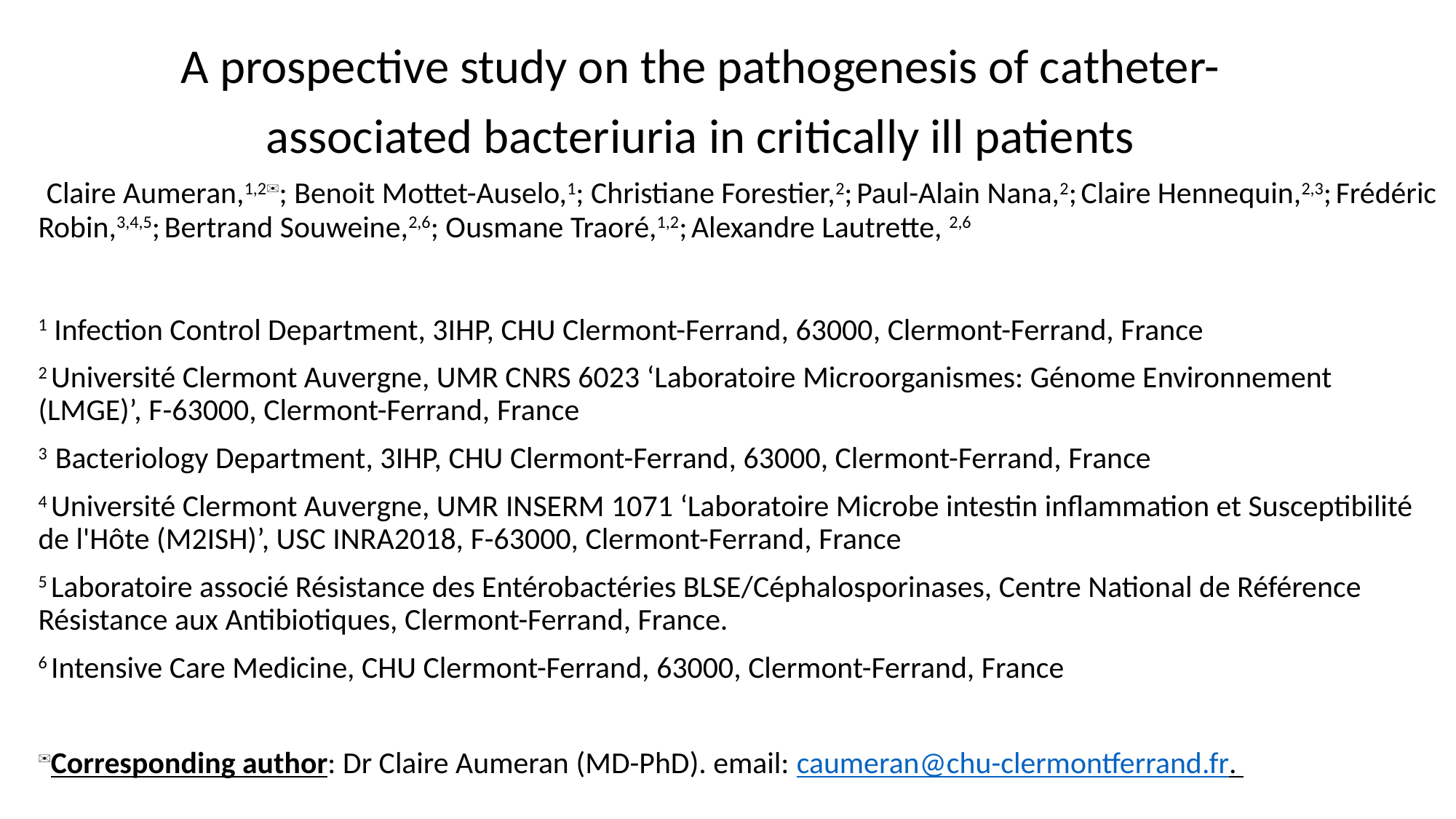

# A prospective study on the pathogenesis of catheter-associated bacteriuria in critically ill patients
 Claire Aumeran,1,2✉; Benoit Mottet-Auselo,1; Christiane Forestier,2; Paul-Alain Nana,2; Claire Hennequin,2,3; Frédéric Robin,3,4,5; Bertrand Souweine,2,6; Ousmane Traoré,1,2; Alexandre Lautrette, 2,6

1 Infection Control Department, 3IHP, CHU Clermont-Ferrand, 63000, Clermont-Ferrand, France
2 Université Clermont Auvergne, UMR CNRS 6023 ‘Laboratoire Microorganismes: Génome Environnement (LMGE)’, F-63000, Clermont-Ferrand, France
3  Bacteriology Department, 3IHP, CHU Clermont-Ferrand, 63000, Clermont-Ferrand, France
4 Université Clermont Auvergne, UMR INSERM 1071 ‘Laboratoire Microbe intestin inflammation et Susceptibilité de l'Hôte (M2ISH)’, USC INRA2018, F-63000, Clermont-Ferrand, France
5 Laboratoire associé Résistance des Entérobactéries BLSE/Céphalosporinases, Centre National de Référence Résistance aux Antibiotiques, Clermont-Ferrand, France.
6 Intensive Care Medicine, CHU Clermont-Ferrand, 63000, Clermont-Ferrand, France

✉Corresponding author: Dr Claire Aumeran (MD-PhD). email: caumeran@chu-clermontferrand.fr.